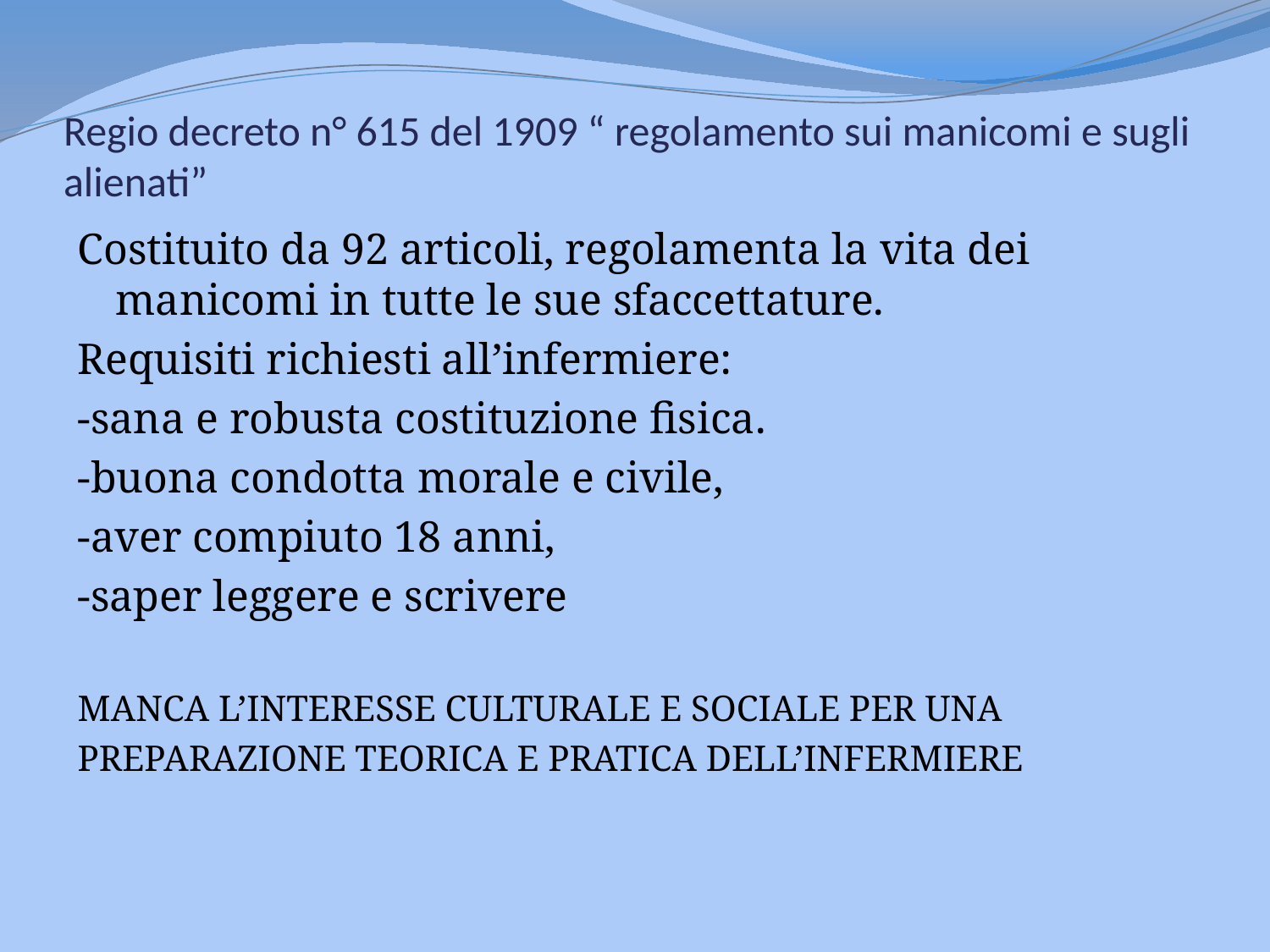

# Regio decreto n° 615 del 1909 “ regolamento sui manicomi e sugli alienati”
Costituito da 92 articoli, regolamenta la vita dei manicomi in tutte le sue sfaccettature.
Requisiti richiesti all’infermiere:
-sana e robusta costituzione fisica.
-buona condotta morale e civile,
-aver compiuto 18 anni,
-saper leggere e scrivere

MANCA L’INTERESSE CULTURALE E SOCIALE PER UNA
PREPARAZIONE TEORICA E PRATICA DELL’INFERMIERE